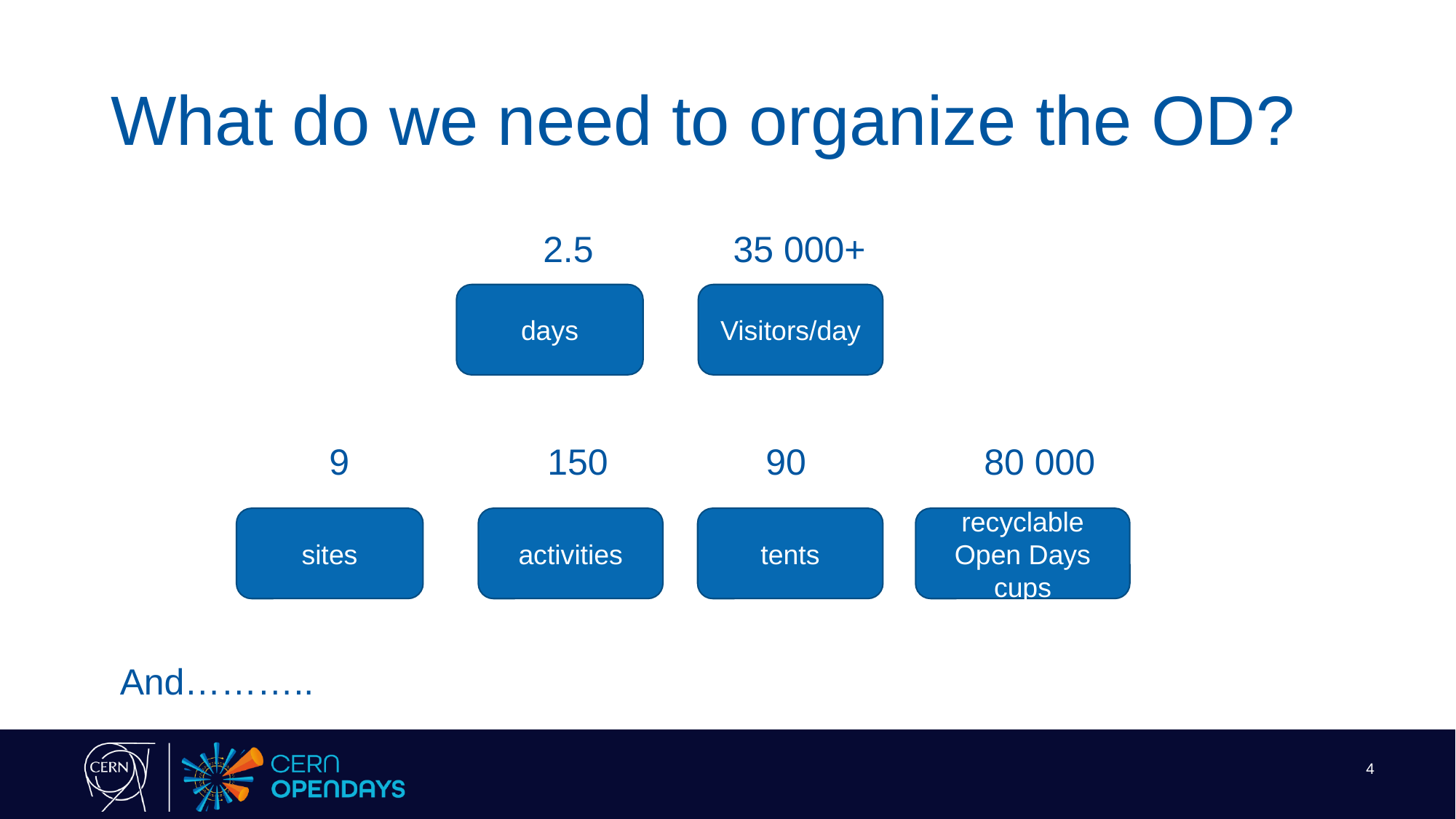

# What do we need to organize the OD?
	2.5	        35 000+
Visitors/day
days
		9		150		90		80 000

recyclable Open Days cups
tents
activities
sites
	And………..
4